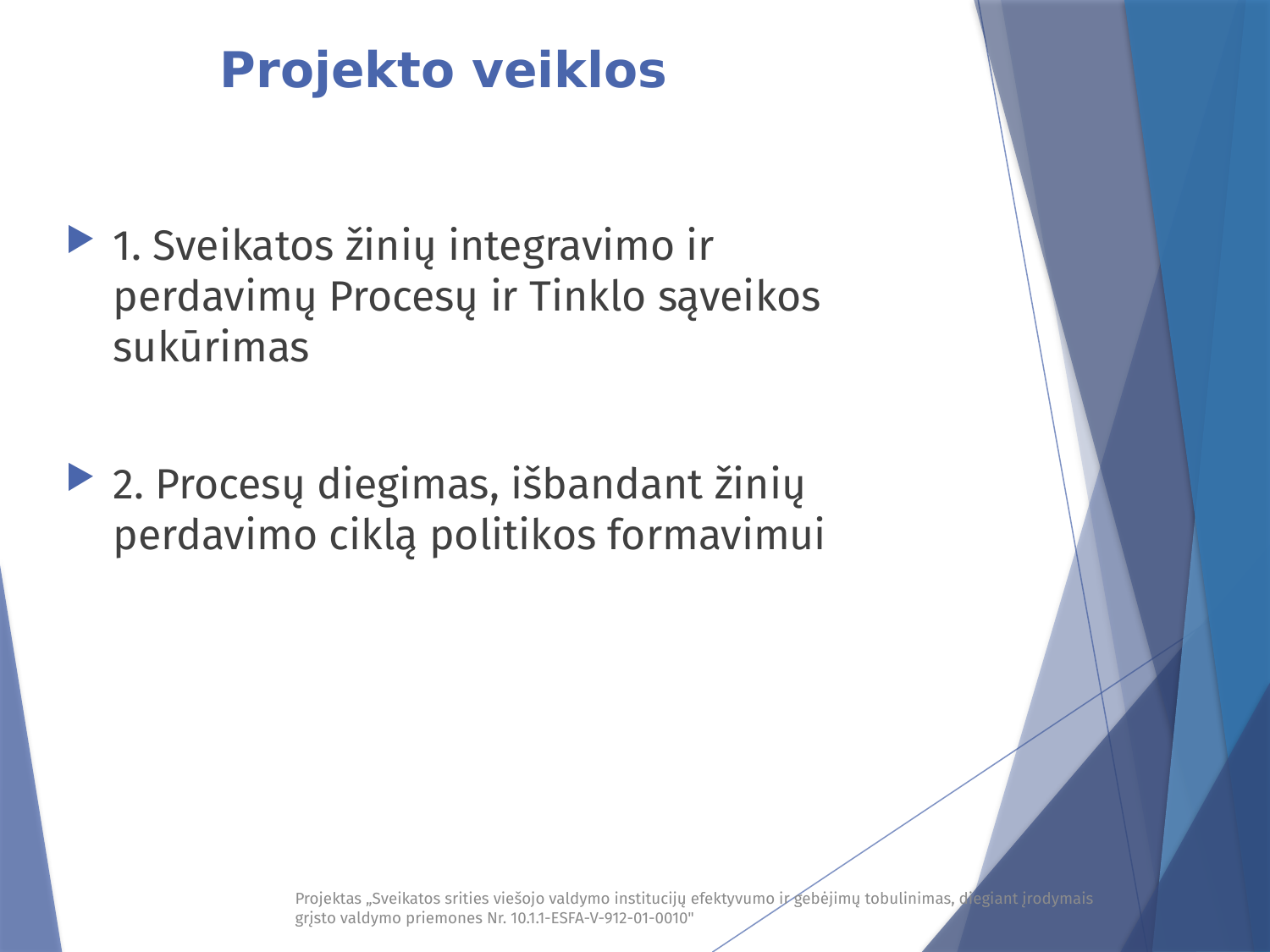

# Projekto veiklos
1. Sveikatos žinių integravimo ir perdavimų Procesų ir Tinklo sąveikos sukūrimas

2. Procesų diegimas, išbandant žinių perdavimo ciklą politikos formavimui

Projektas „Sveikatos srities viešojo valdymo institucijų efektyvumo ir gebėjimų tobulinimas, diegiant įrodymais grįsto valdymo priemones Nr. 10.1.1-ESFA-V-912-01-0010"